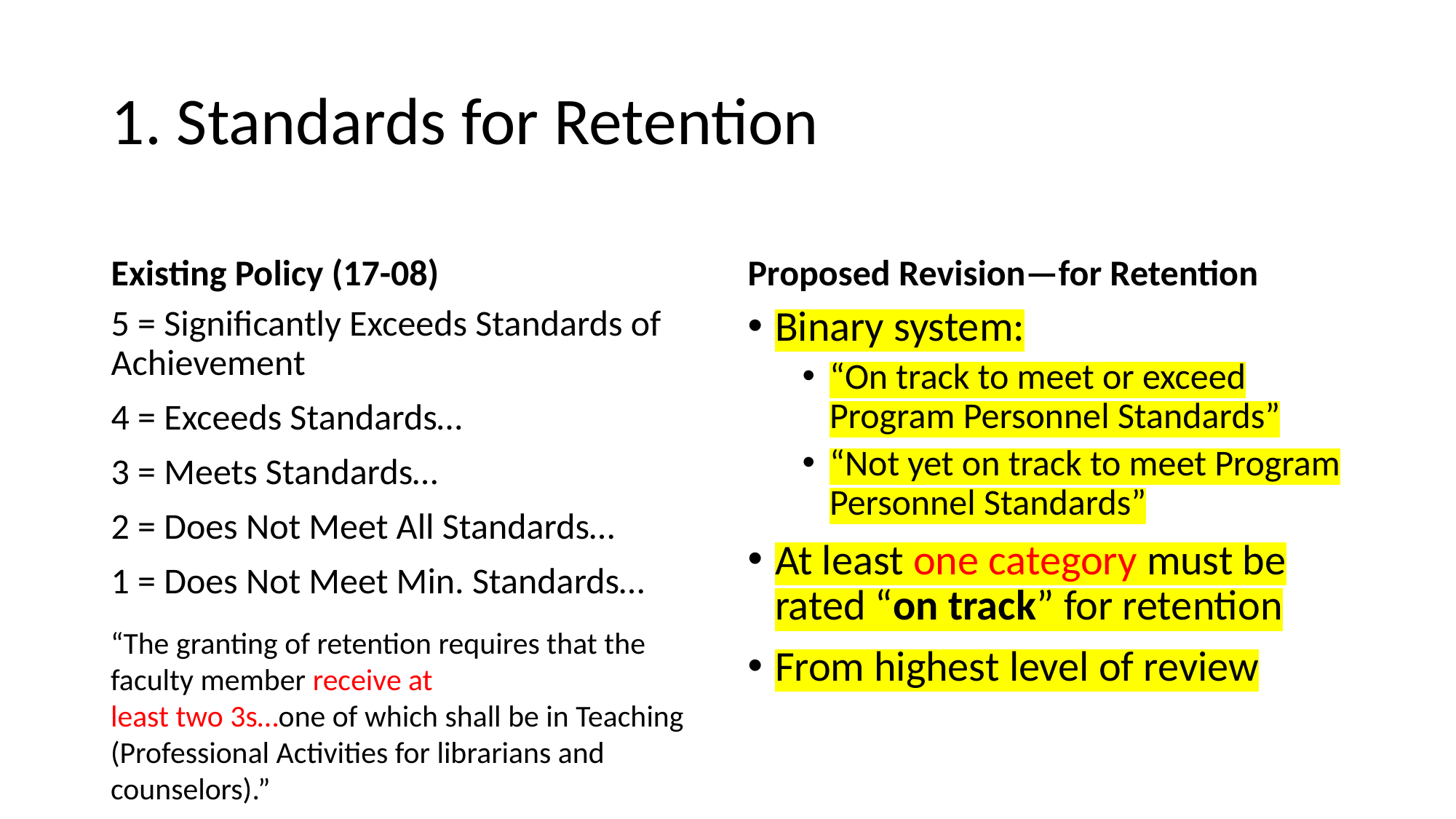

# 1. Standards for Retention
Existing Policy (17-08)
Proposed Revision—for Retention
5 = Significantly Exceeds Standards of Achievement
4 = Exceeds Standards…
3 = Meets Standards…
2 = Does Not Meet All Standards…
1 = Does Not Meet Min. Standards…

Binary system:
“On track to meet or exceed Program Personnel Standards”
“Not yet on track to meet Program Personnel Standards”
At least one category must be rated “on track” for retention
From highest level of review

“The granting of retention requires that the faculty member receive at
least two 3s…one of which shall be in Teaching (Professional Activities for librarians and counselors).”